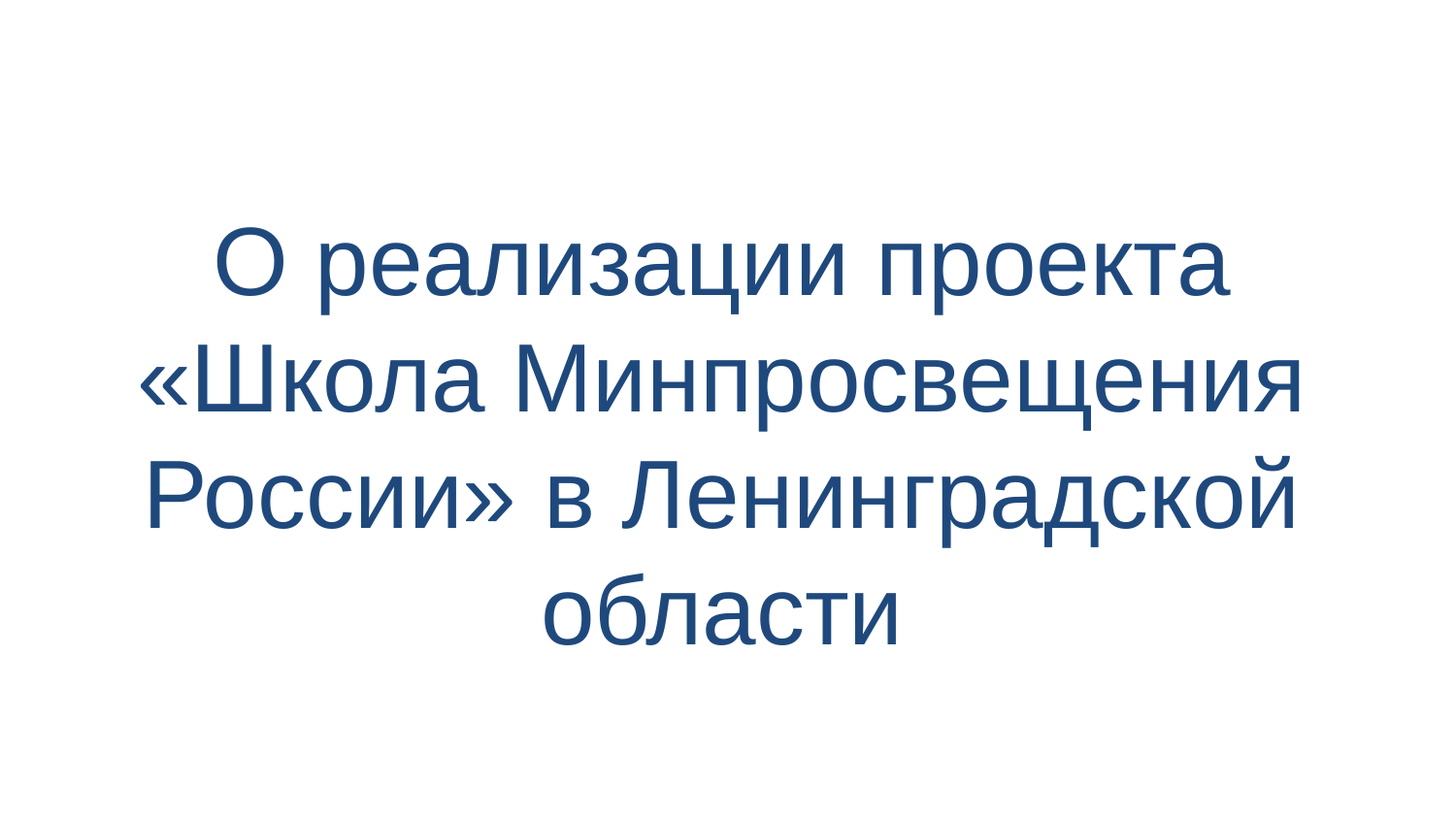

О реализации проекта «Школа Минпросвещения России» в Ленинградской области